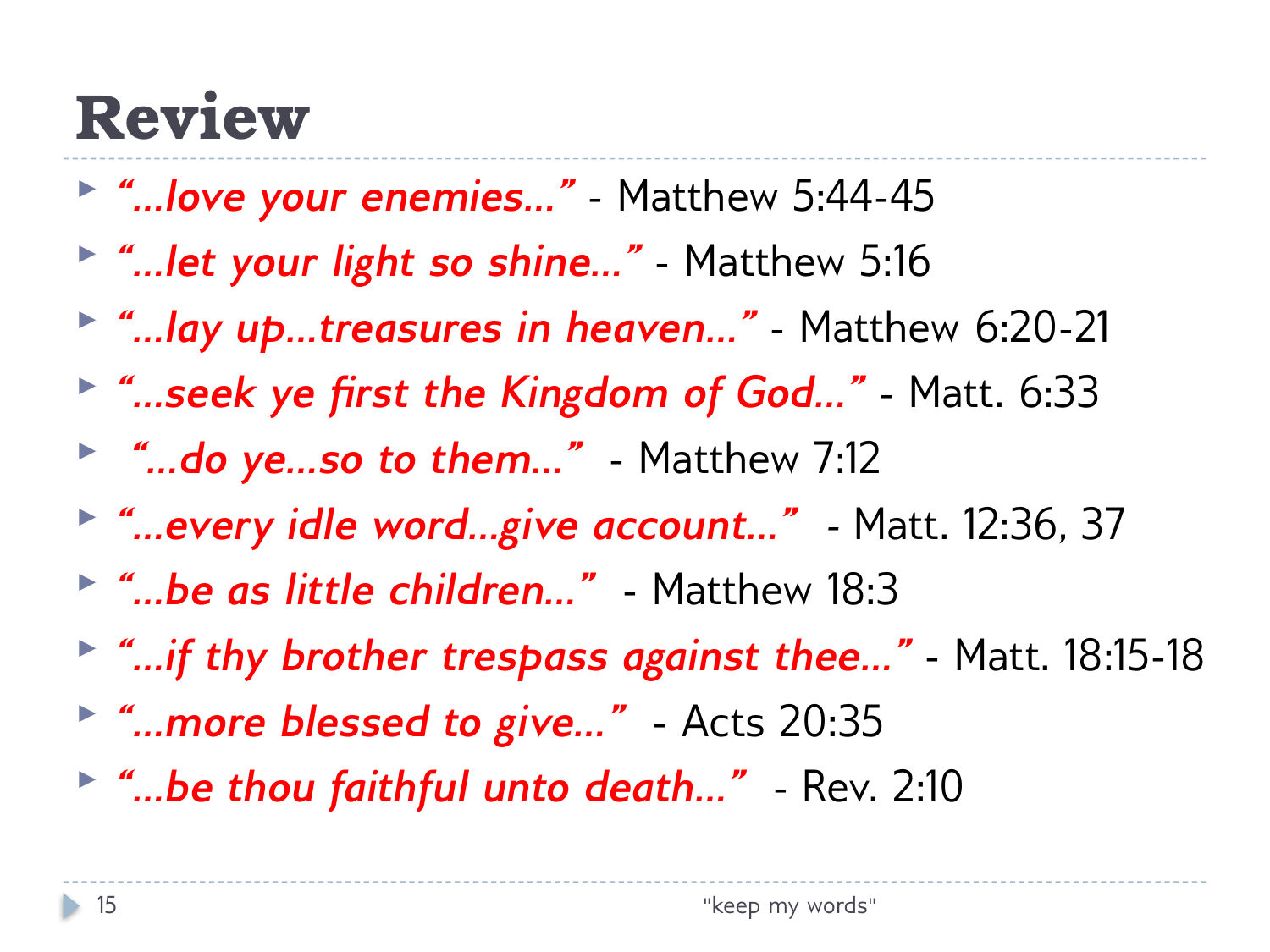

# Review
“…love your enemies…” - Matthew 5:44-45
“…let your light so shine…” - Matthew 5:16
“…lay up…treasures in heaven…” - Matthew 6:20-21
“…seek ye first the Kingdom of God…” - Matt. 6:33
 “…do ye…so to them…”  - Matthew 7:12
“…every idle word…give account…”  - Matt. 12:36, 37
“…be as little children…”  - Matthew 18:3
“…if thy brother trespass against thee…” - Matt. 18:15-18
“…more blessed to give…”  - Acts 20:35
“…be thou faithful unto death…”  - Rev. 2:10

15
"keep my words"